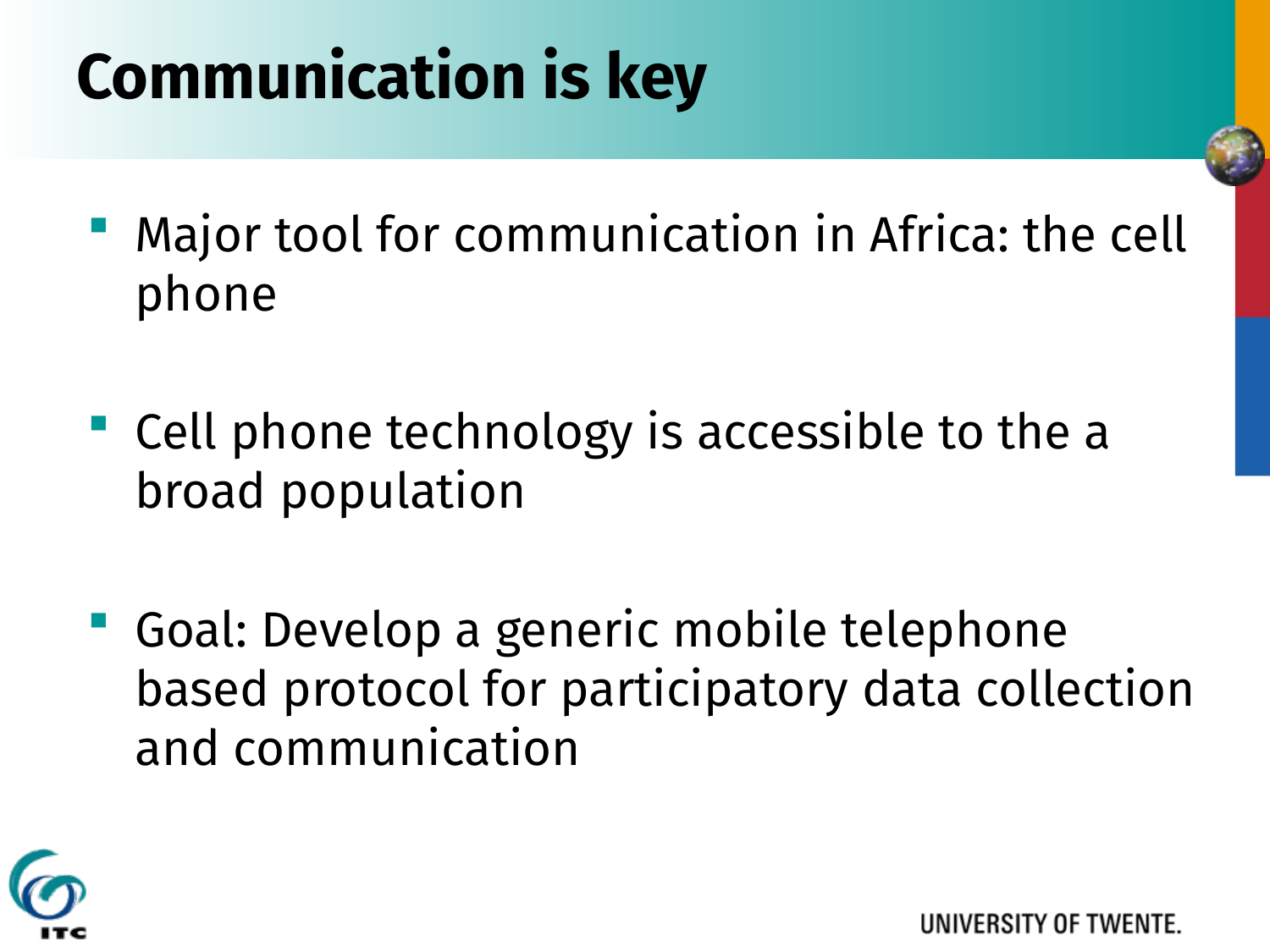

# Communication is key

Major tool for communication in Africa: the cell phone

Cell phone technology is accessible to the a broad population

Goal: Develop a generic mobile telephone based protocol for participatory data collection and communication